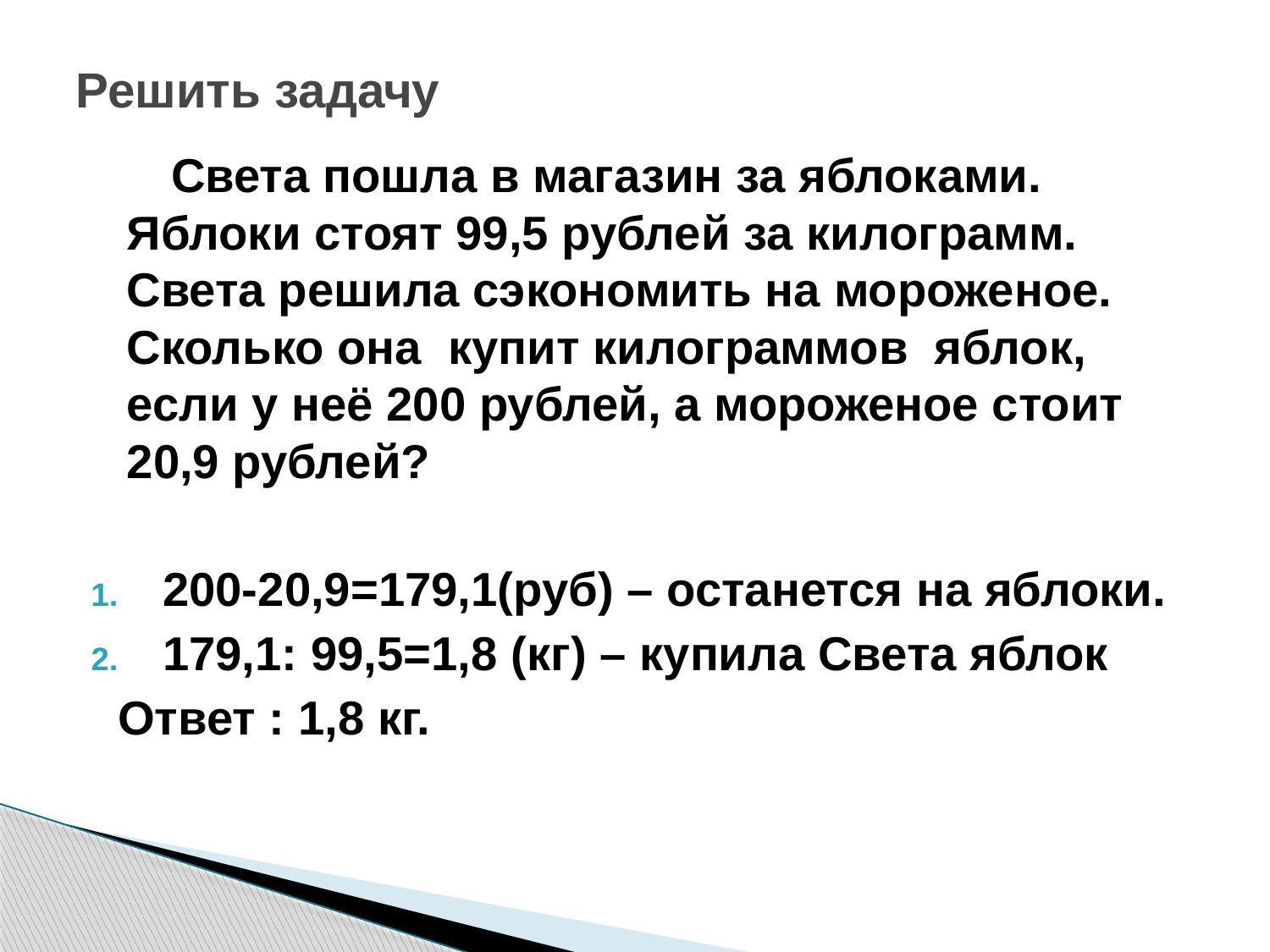

# Решить задачу
      Света пошла в магазин за яблоками. Яблоки стоят 99,5 рублей за килограмм. Света решила сэкономить на мороженое. Сколько она  купит килограммов  яблок, если у неё 200 рублей, а мороженое стоит 20,9 рублей?

200-20,9=179,1(руб) – останется на яблоки.
179,1: 99,5=1,8 (кг) – купила Света яблок
  Ответ : 1,8 кг.